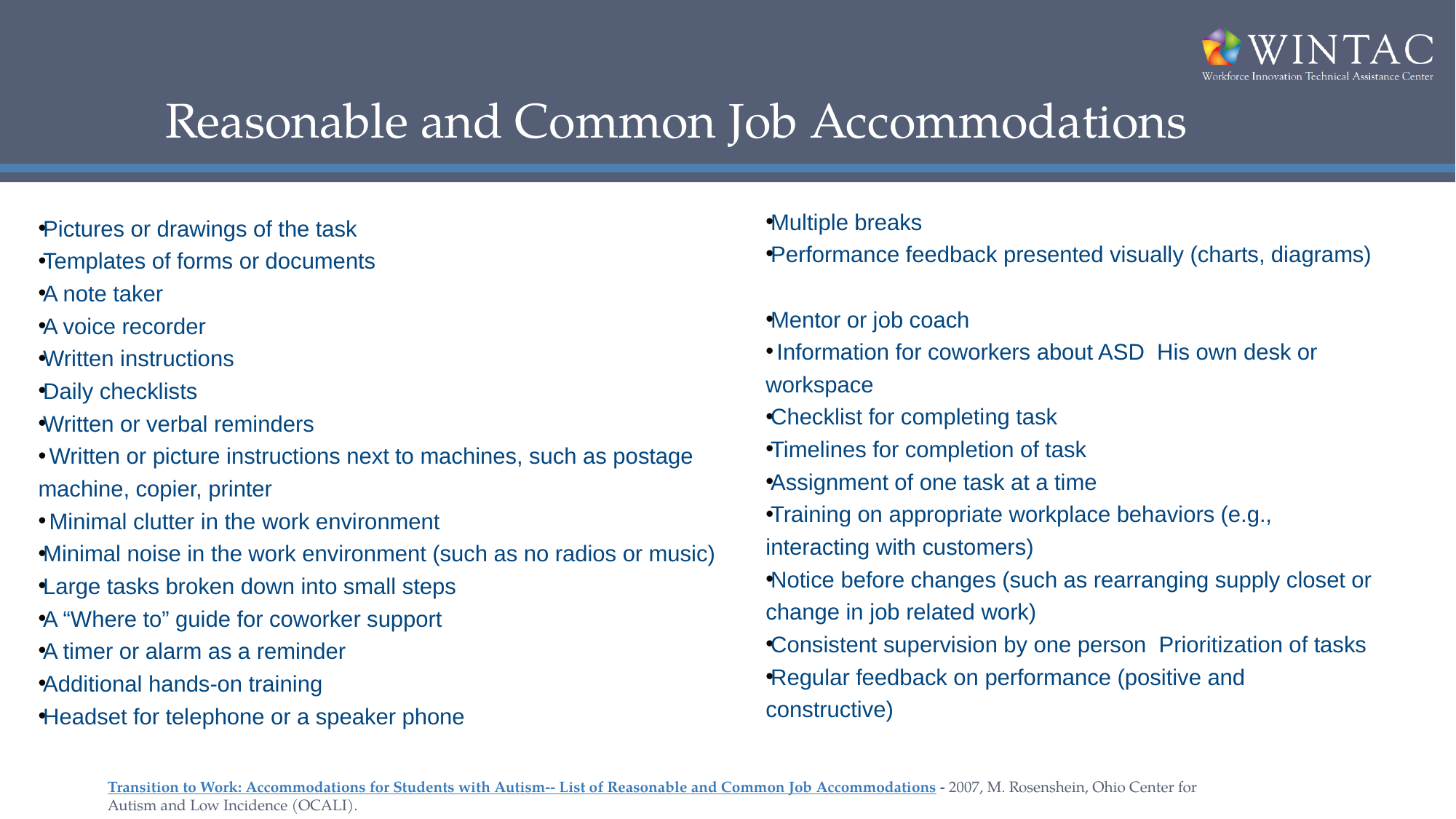

# Reasonable and Common Job Accommodations
Multiple breaks
Performance feedback presented visually (charts, diagrams)
Mentor or job coach
 Information for coworkers about ASD  His own desk or workspace
Checklist for completing task
Timelines for completion of task
Assignment of one task at a time
Training on appropriate workplace behaviors (e.g., interacting with customers)
Notice before changes (such as rearranging supply closet or change in job related work)
Consistent supervision by one person  Prioritization of tasks
Regular feedback on performance (positive and constructive)

Pictures or drawings of the task
Templates of forms or documents
A note taker
A voice recorder
Written instructions
Daily checklists
Written or verbal reminders
 Written or picture instructions next to machines, such as postage machine, copier, printer
 Minimal clutter in the work environment
Minimal noise in the work environment (such as no radios or music)
Large tasks broken down into small steps
A “Where to” guide for coworker support
A timer or alarm as a reminder
Additional hands-on training
Headset for telephone or a speaker phone
Transition to Work: Accommodations for Students with Autism-- List of Reasonable and Common Job Accommodations - 2007, M. Rosenshein, Ohio Center for Autism and Low Incidence (OCALI).